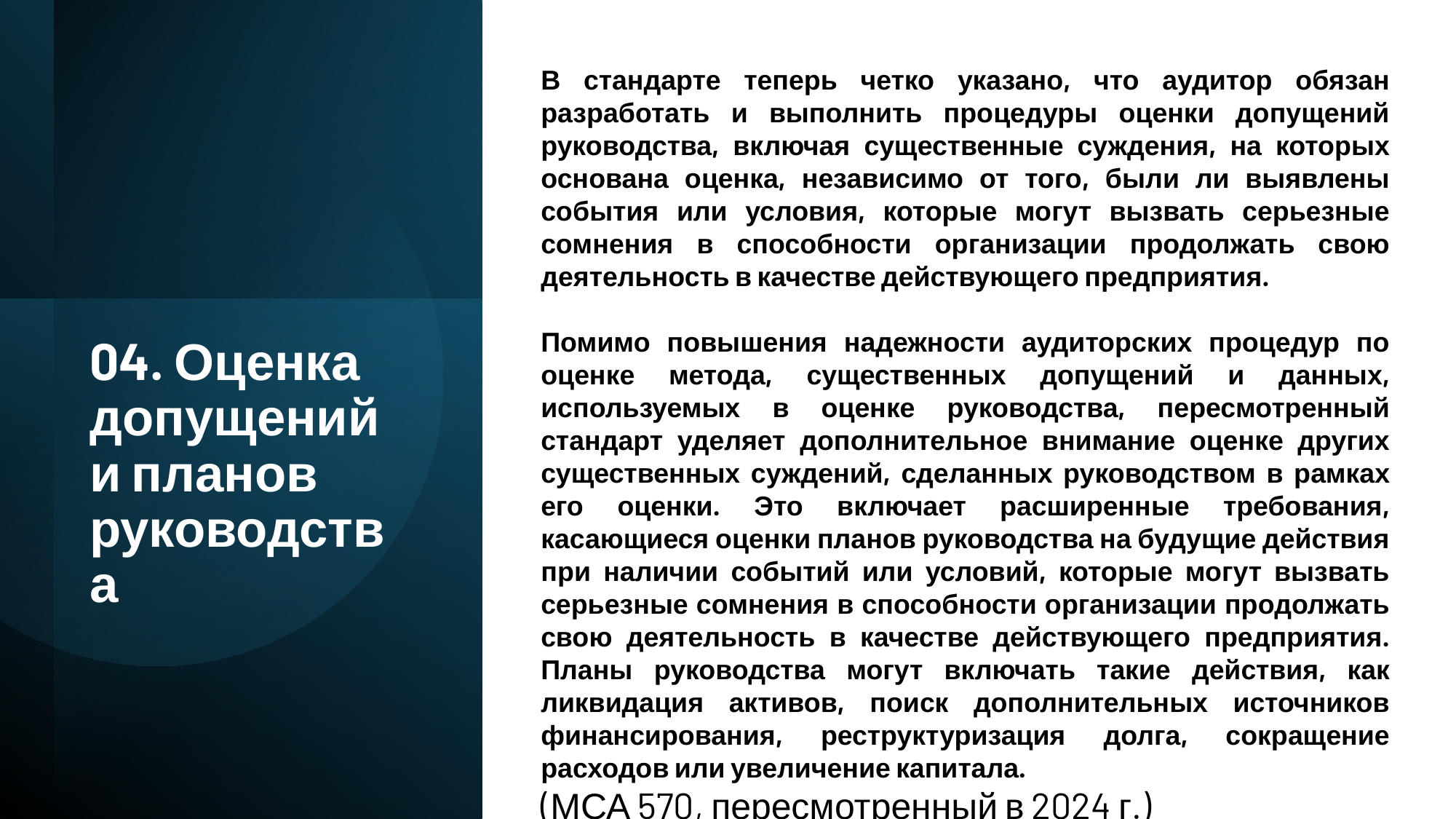

В стандарте теперь четко указано, что аудитор обязан разработать и выполнить процедуры оценки допущений руководства, включая существенные суждения, на которых основана оценка, независимо от того, были ли выявлены события или условия, которые могут вызвать серьезные сомнения в способности организации продолжать свою деятельность в качестве действующего предприятия.

Помимо повышения надежности аудиторских процедур по оценке метода, существенных допущений и данных, используемых в оценке руководства, пересмотренный стандарт уделяет дополнительное внимание оценке других существенных суждений, сделанных руководством в рамках его оценки. Это включает расширенные требования, касающиеся оценки планов руководства на будущие действия при наличии событий или условий, которые могут вызвать серьезные сомнения в способности организации продолжать свою деятельность в качестве действующего предприятия. Планы руководства могут включать такие действия, как ликвидация активов, поиск дополнительных источников финансирования, реструктуризация долга, сокращение расходов или увеличение капитала.
(МСА 570, пересмотренный в 2024 г.)

# 04. Оценка допущений и планов руководства